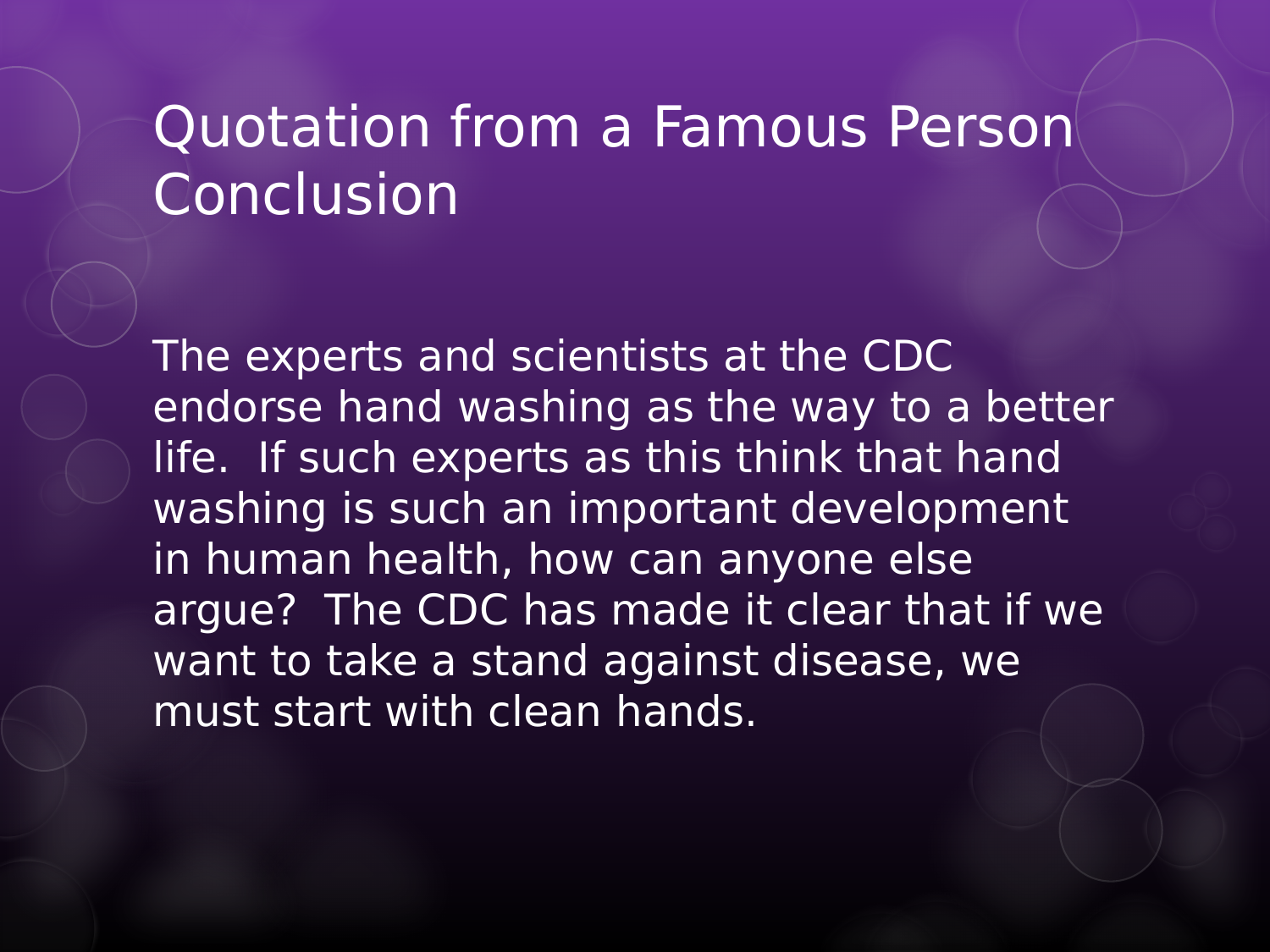

# Quotation from a Famous Person Conclusion
The experts and scientists at the CDC endorse hand washing as the way to a better life.  If such experts as this think that hand washing is such an important development in human health, how can anyone else argue?  The CDC has made it clear that if we want to take a stand against disease, we must start with clean hands.